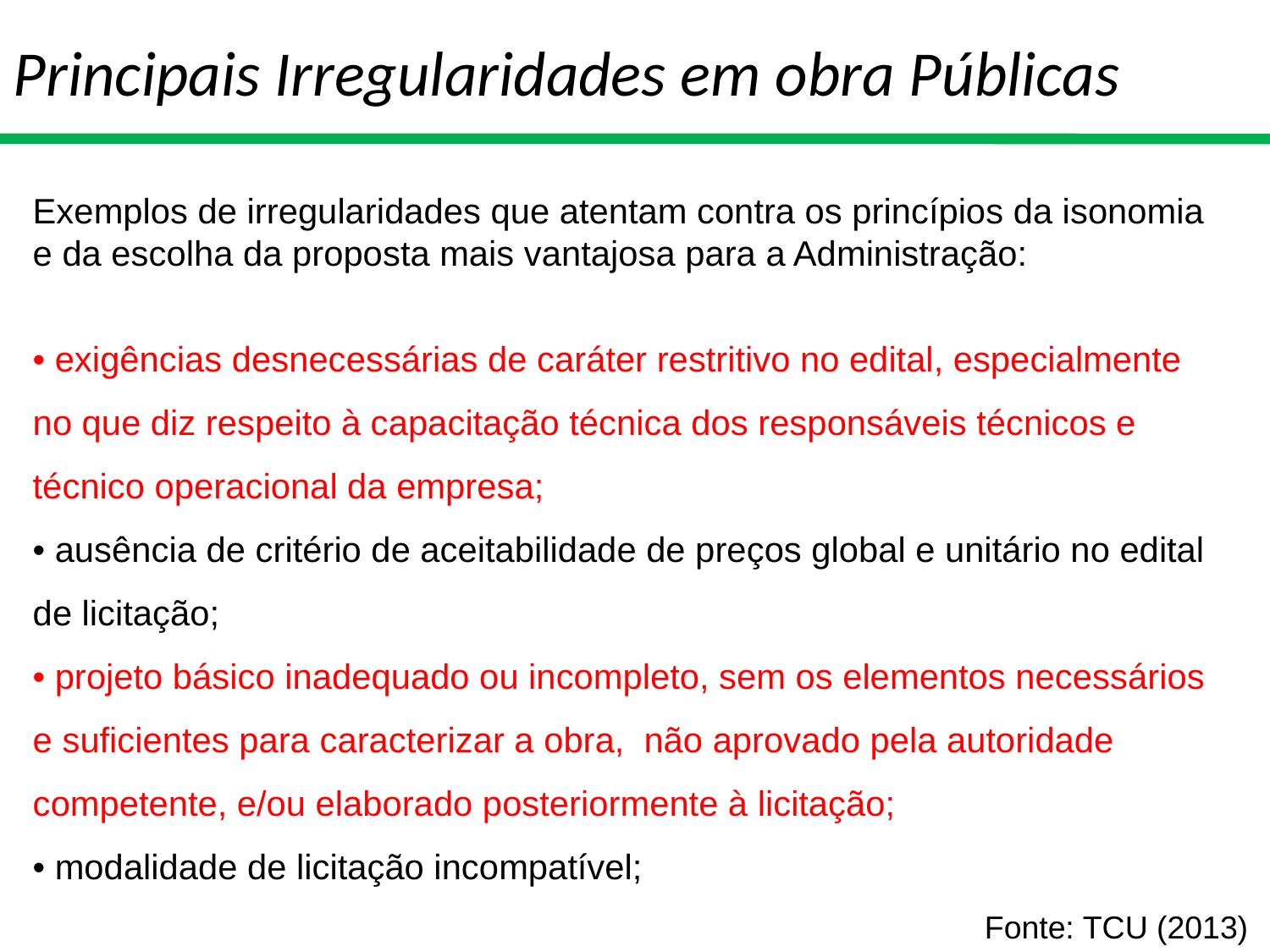

# Principais Irregularidades em obra Públicas
Exemplos de irregularidades que atentam contra os princípios da isonomia e da escolha da proposta mais vantajosa para a Administração:

• exigências desnecessárias de caráter restritivo no edital, especialmente no que diz respeito à capacitação técnica dos responsáveis técnicos e técnico operacional da empresa;
• ausência de critério de aceitabilidade de preços global e unitário no edital de licitação;
• projeto básico inadequado ou incompleto, sem os elementos necessários e suficientes para caracterizar a obra,  não aprovado pela autoridade competente, e/ou elaborado posteriormente à licitação;
• modalidade de licitação incompatível;
Fonte: TCU (2013)